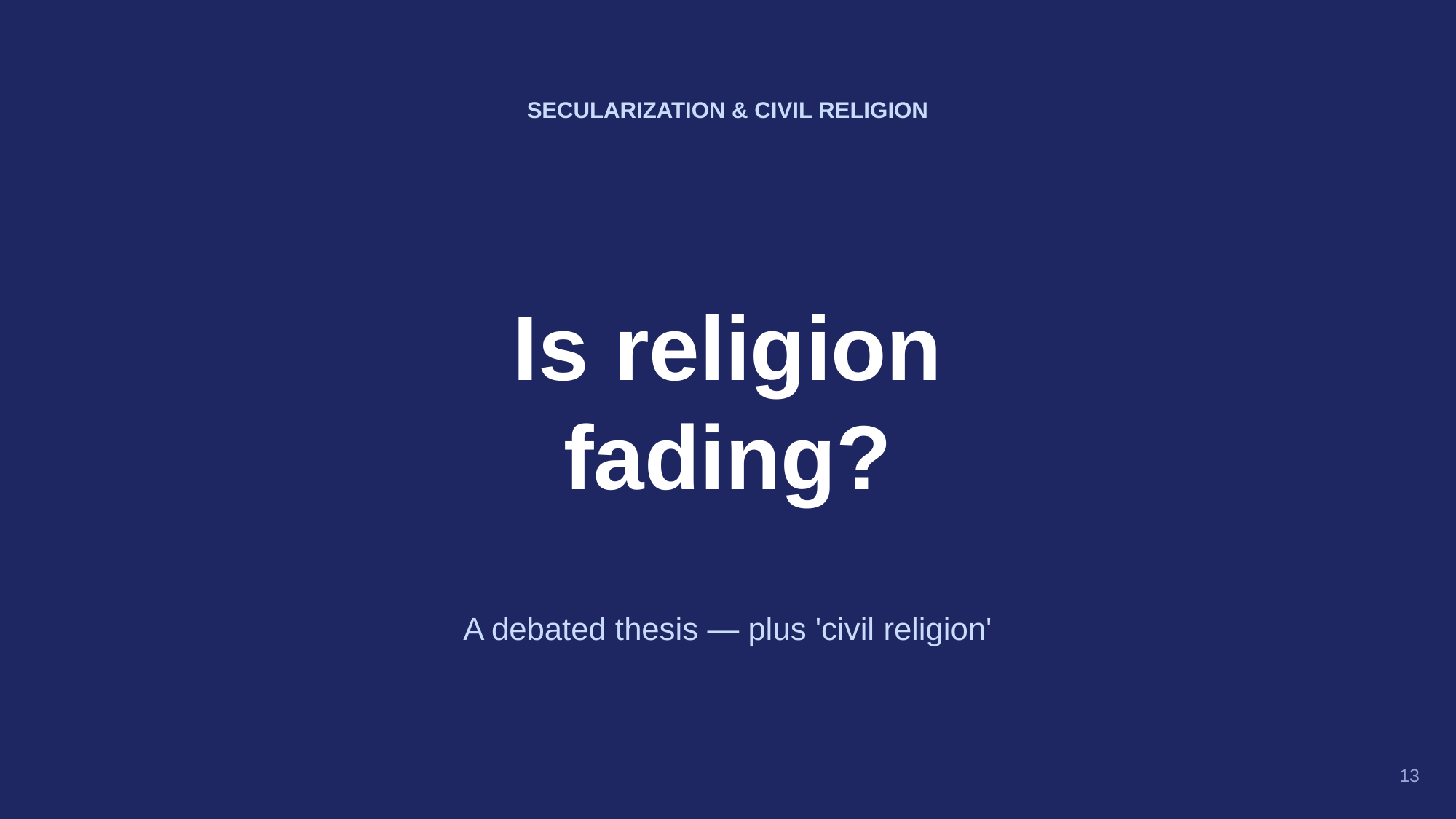

SECULARIZATION & CIVIL RELIGION
Is religion
fading?
A debated thesis — plus 'civil religion'
13